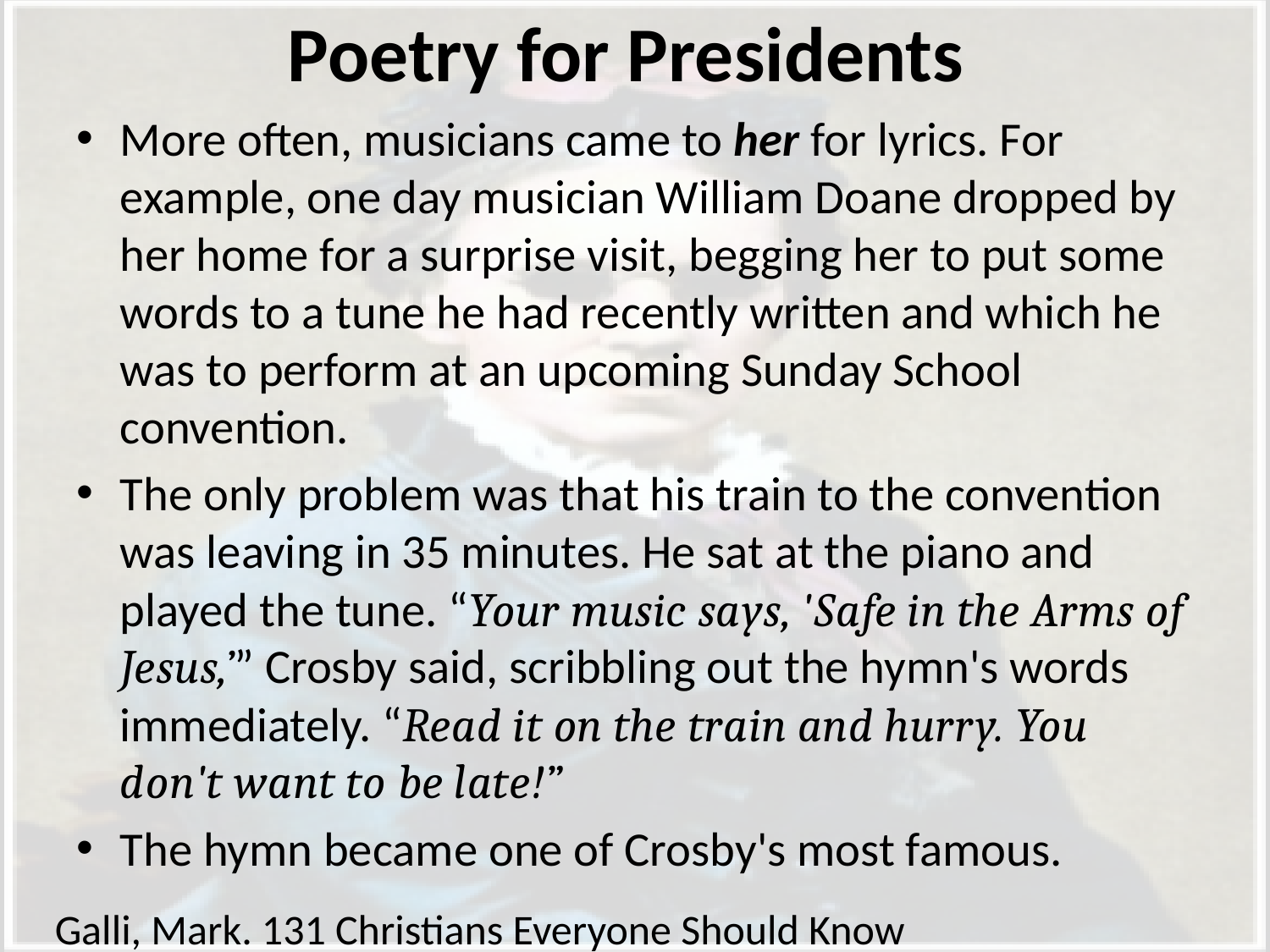

# Poetry for Presidents
More often, musicians came to her for lyrics. For example, one day musician William Doane dropped by her home for a surprise visit, begging her to put some words to a tune he had recently written and which he was to perform at an upcoming Sunday School convention.
The only problem was that his train to the convention was leaving in 35 minutes. He sat at the piano and played the tune. “Your music says, 'Safe in the Arms of Jesus,’” Crosby said, scribbling out the hymn's words immediately. “Read it on the train and hurry. You don't want to be late!”
The hymn became one of Crosby's most famous.
Galli, Mark. 131 Christians Everyone Should Know